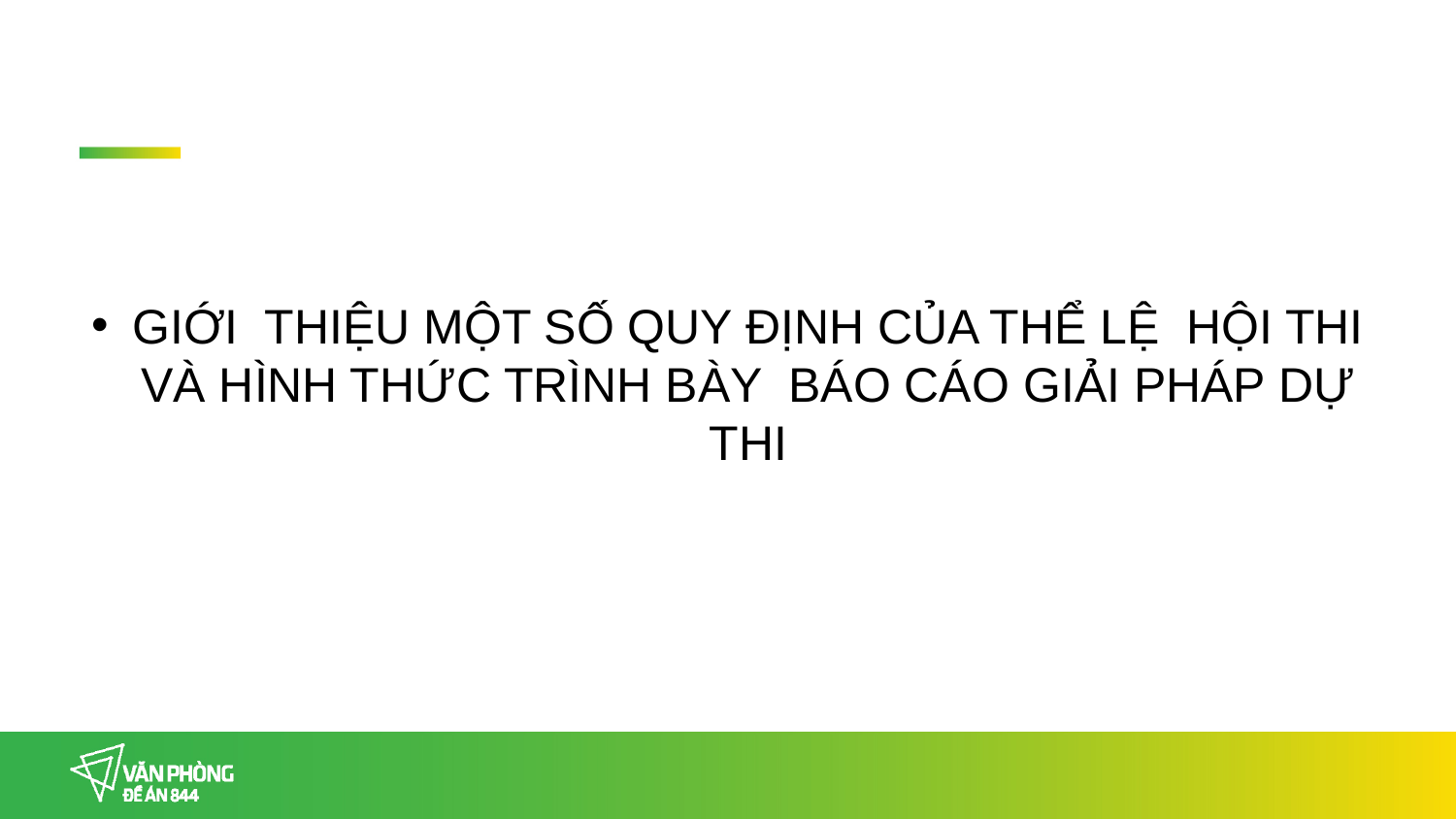

GIỚI  THIỆU MỘT SỐ QUY ĐỊNH CỦA THỂ LỆ  HỘI THI VÀ HÌNH THỨC TRÌNH BÀY  BÁO CÁO GIẢI PHÁP DỰ THI